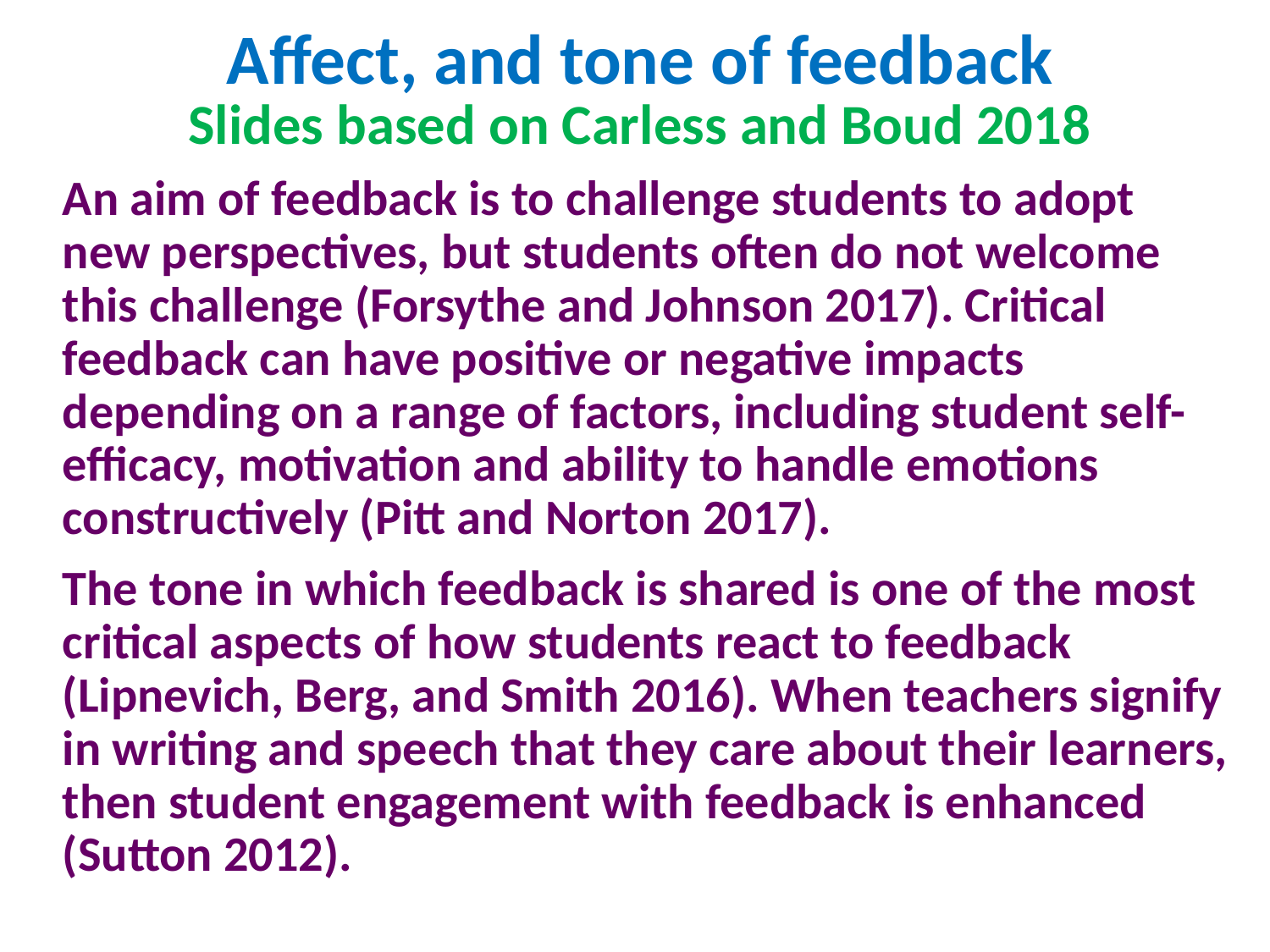

# Affect, and tone of feedback Slides based on Carless and Boud 2018
An aim of feedback is to challenge students to adopt new perspectives, but students often do not welcome this challenge (Forsythe and Johnson 2017). Critical feedback can have positive or negative impacts depending on a range of factors, including student self-efficacy, motivation and ability to handle emotions constructively (Pitt and Norton 2017).
The tone in which feedback is shared is one of the most critical aspects of how students react to feedback (Lipnevich, Berg, and Smith 2016). When teachers signify in writing and speech that they care about their learners, then student engagement with feedback is enhanced (Sutton 2012).